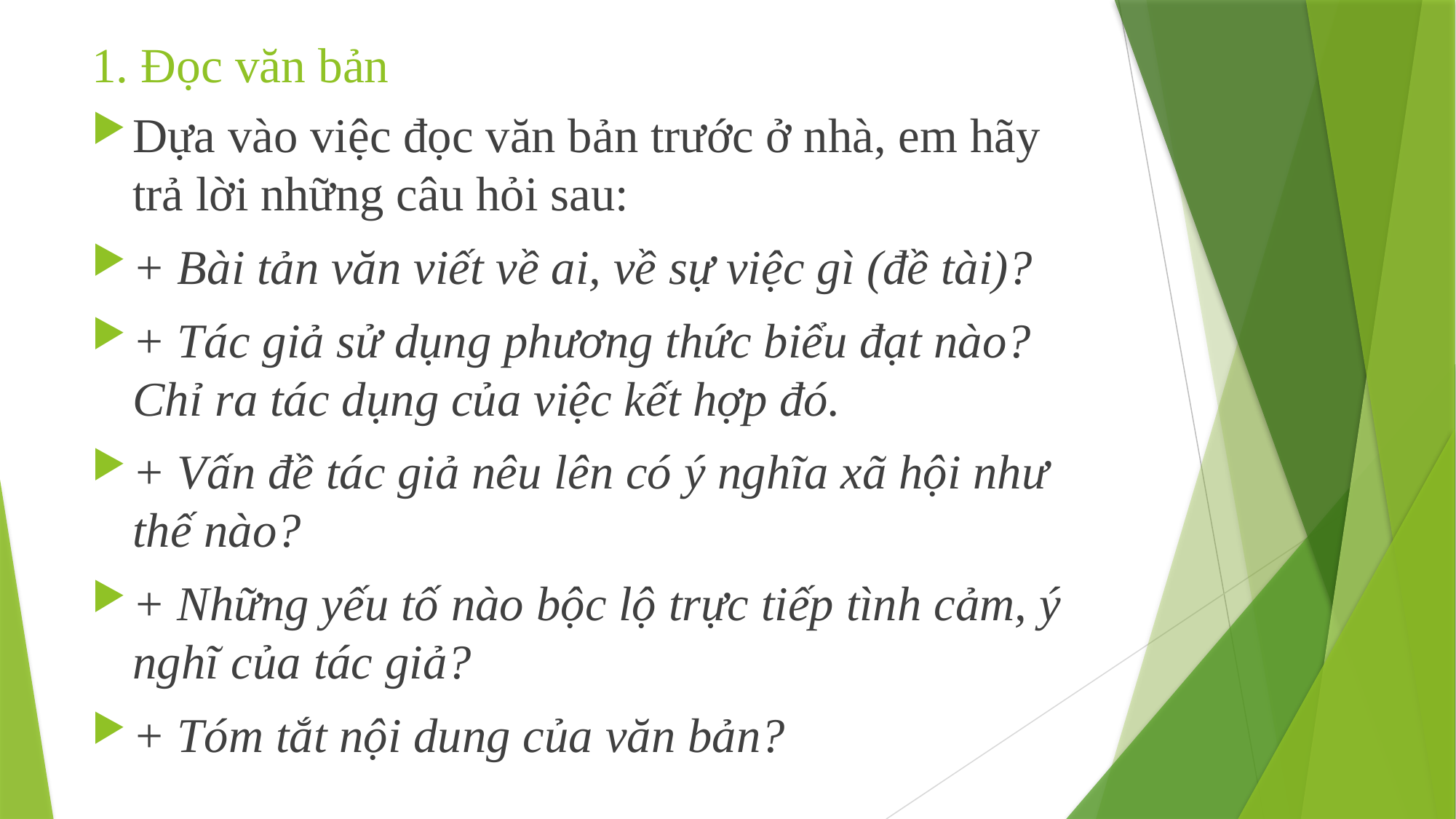

# 1. Đọc văn bản
Dựa vào việc đọc văn bản trước ở nhà, em hãy trả lời những câu hỏi sau:
+ Bài tản văn viết về ai, về sự việc gì (đề tài)?
+ Tác giả sử dụng phương thức biểu đạt nào? Chỉ ra tác dụng của việc kết hợp đó.
+ Vấn đề tác giả nêu lên có ý nghĩa xã hội như thế nào?
+ Những yếu tố nào bộc lộ trực tiếp tình cảm, ý nghĩ của tác giả?
+ Tóm tắt nội dung của văn bản?